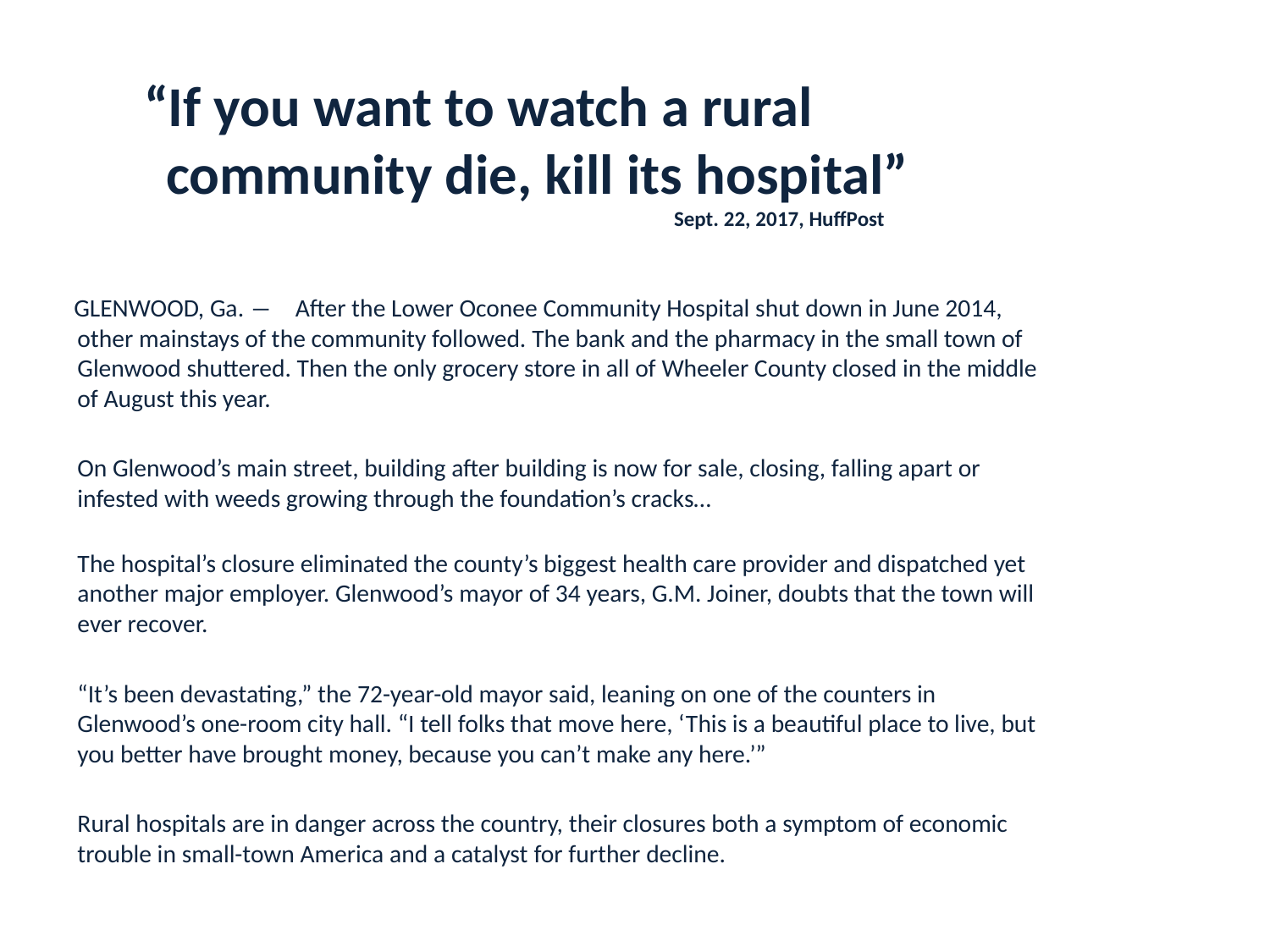

“If you want to watch a rural community die, kill its hospital”						Sept. 22, 2017, HuffPost

       GLENWOOD, Ga. ―    After the Lower Oconee Community Hospital shut down in June 2014, other mainstays of the community followed. The bank and the pharmacy in the small town of Glenwood shuttered. Then the only grocery store in all of Wheeler County closed in the middle of August this year.

	On Glenwood’s main street, building after building is now for sale, closing, falling apart or infested with weeds growing through the foundation’s cracks…
The hospital’s closure eliminated the county’s biggest health care provider and dispatched yet another major employer. Glenwood’s mayor of 34 years, G.M. Joiner, doubts that the town will ever recover.

	“It’s been devastating,” the 72-year-old mayor said, leaning on one of the counters in Glenwood’s one-room city hall. “I tell folks that move here, ‘This is a beautiful place to live, but you better have brought money, because you can’t make any here.’”

	Rural hospitals are in danger across the country, their closures both a symptom of economic trouble in small-town America and a catalyst for further decline.